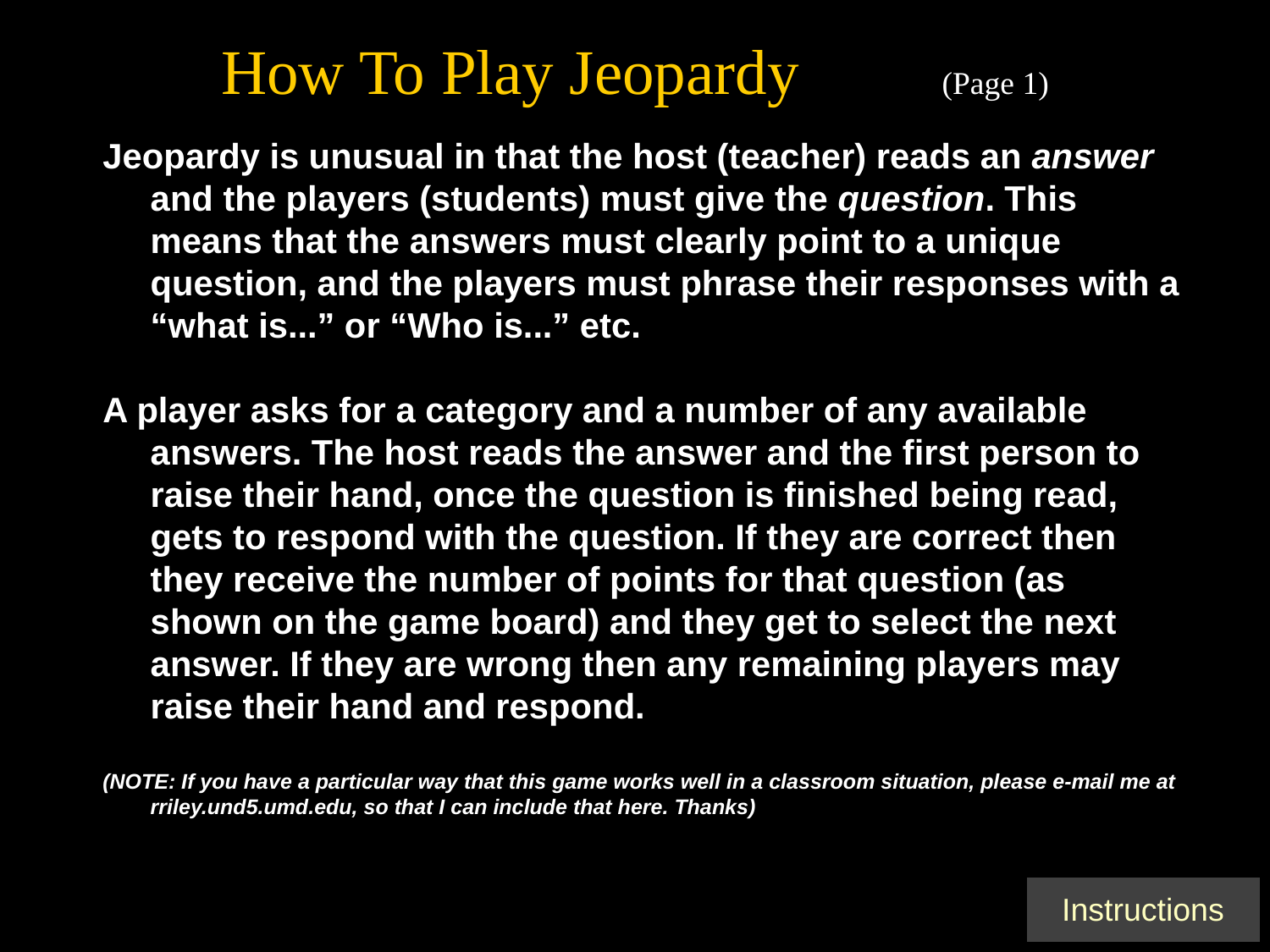

# How To Play Jeopardy         (Page 1)
Jeopardy is unusual in that the host (teacher) reads an answer and the players (students) must give the question. This means that the answers must clearly point to a unique question, and the players must phrase their responses with a “what is...” or “Who is...” etc.

A player asks for a category and a number of any available answers. The host reads the answer and the first person to raise their hand, once the question is finished being read, gets to respond with the question. If they are correct then they receive the number of points for that question (as shown on the game board) and they get to select the next answer. If they are wrong then any remaining players may raise their hand and respond.

(NOTE: If you have a particular way that this game works well in a classroom situation, please e-mail me at rriley.und5.umd.edu, so that I can include that here. Thanks)